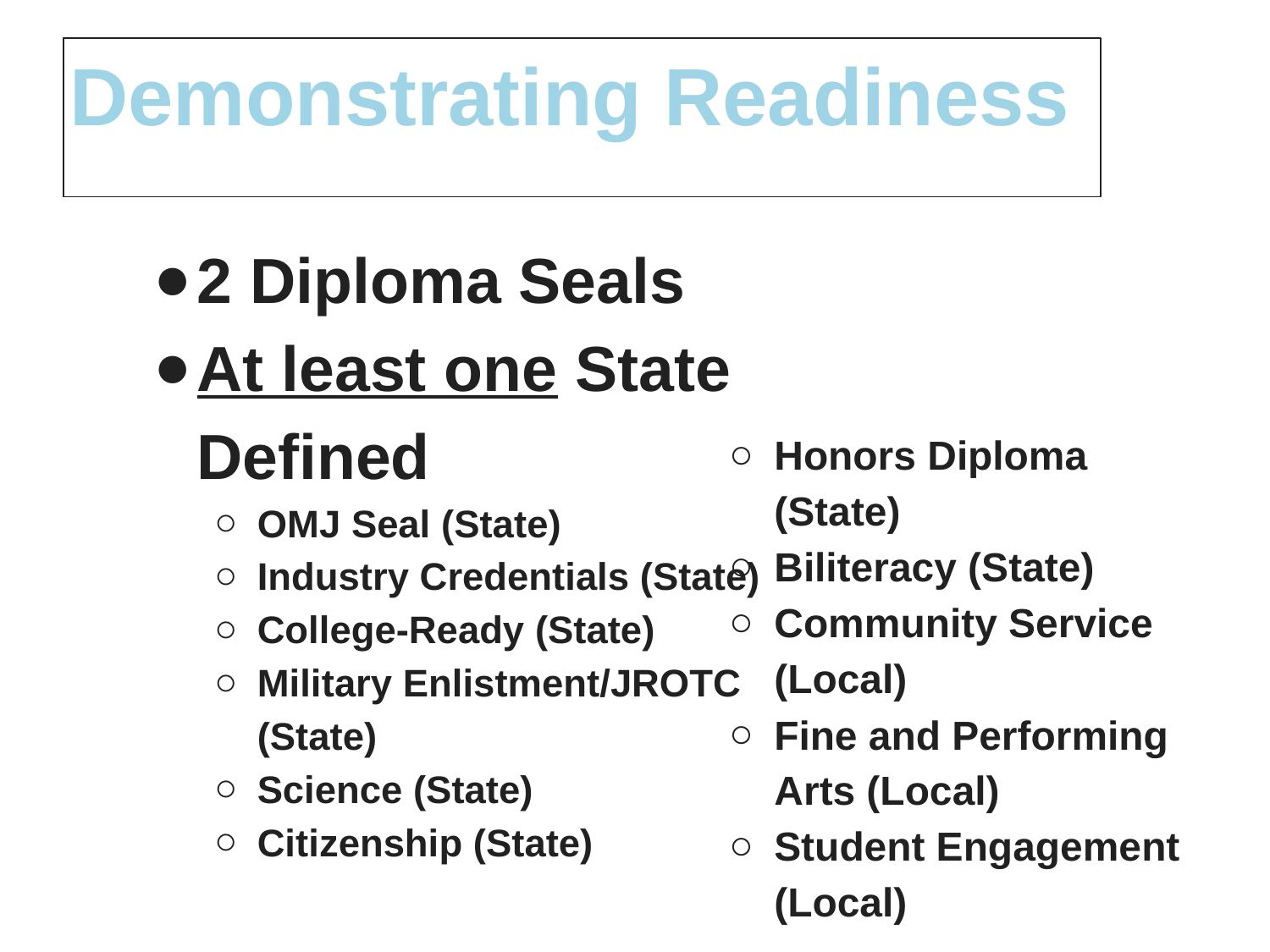

# Demonstrating Readiness

2 Diploma Seals
At least one State Defined
OMJ Seal (State)
Industry Credentials (State)
College-Ready (State)
Military Enlistment/JROTC (State)
Science (State)
Citizenship (State)
Honors Diploma (State)
Biliteracy (State)
Community Service (Local)
Fine and Performing Arts (Local)
Student Engagement (Local)